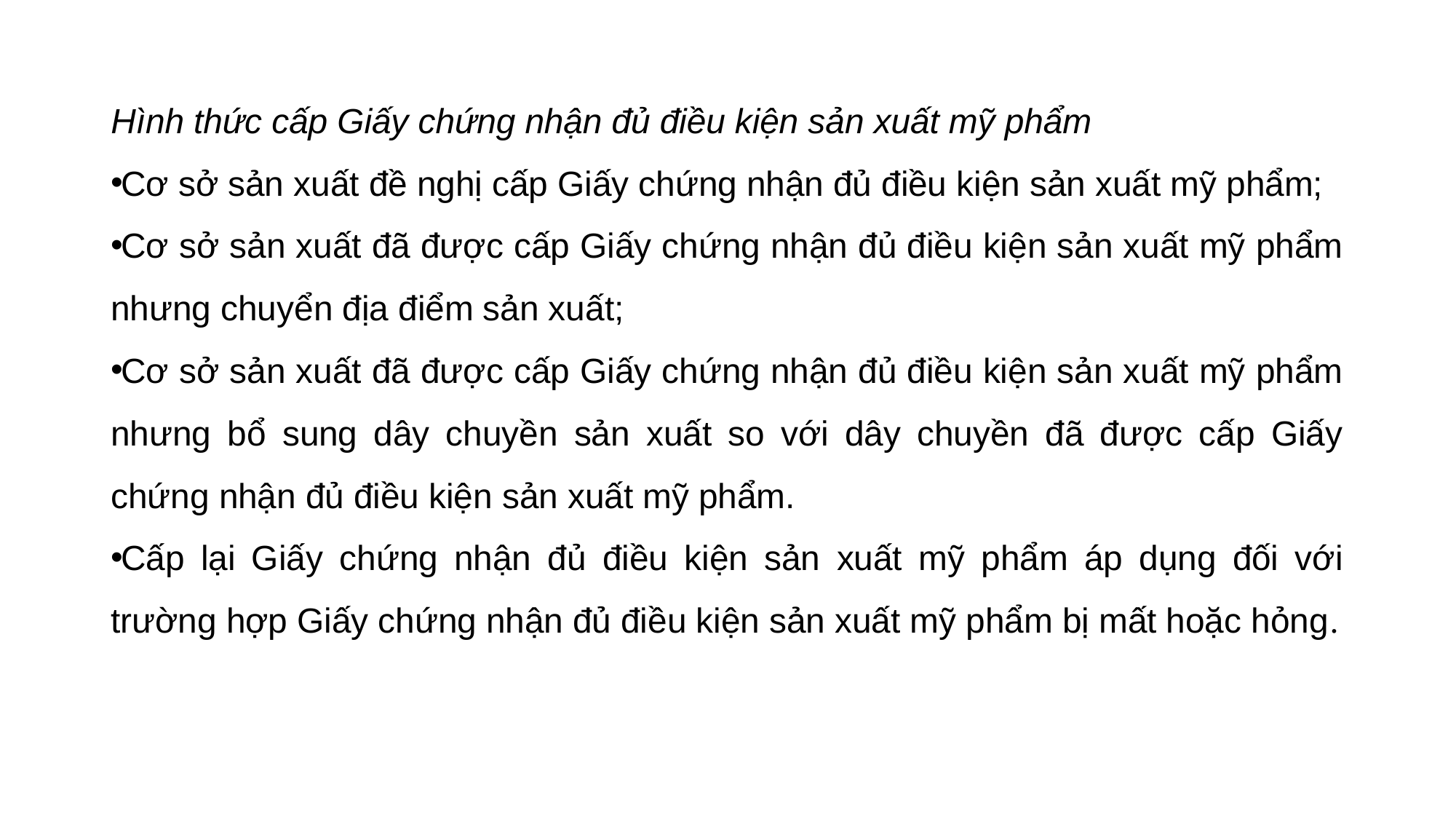

#
Hình thức cấp Giấy chứng nhận đủ điều kiện sản xuất mỹ phẩm
Cơ sở sản xuất đề nghị cấp Giấy chứng nhận đủ điều kiện sản xuất mỹ phẩm;
Cơ sở sản xuất đã được cấp Giấy chứng nhận đủ điều kiện sản xuất mỹ phẩm nhưng chuyển địa điểm sản xuất;
Cơ sở sản xuất đã được cấp Giấy chứng nhận đủ điều kiện sản xuất mỹ phẩm nhưng bổ sung dây chuyền sản xuất so với dây chuyền đã được cấp Giấy chứng nhận đủ điều kiện sản xuất mỹ phẩm.
Cấp lại Giấy chứng nhận đủ điều kiện sản xuất mỹ phẩm áp dụng đối với trường hợp Giấy chứng nhận đủ điều kiện sản xuất mỹ phẩm bị mất hoặc hỏng.